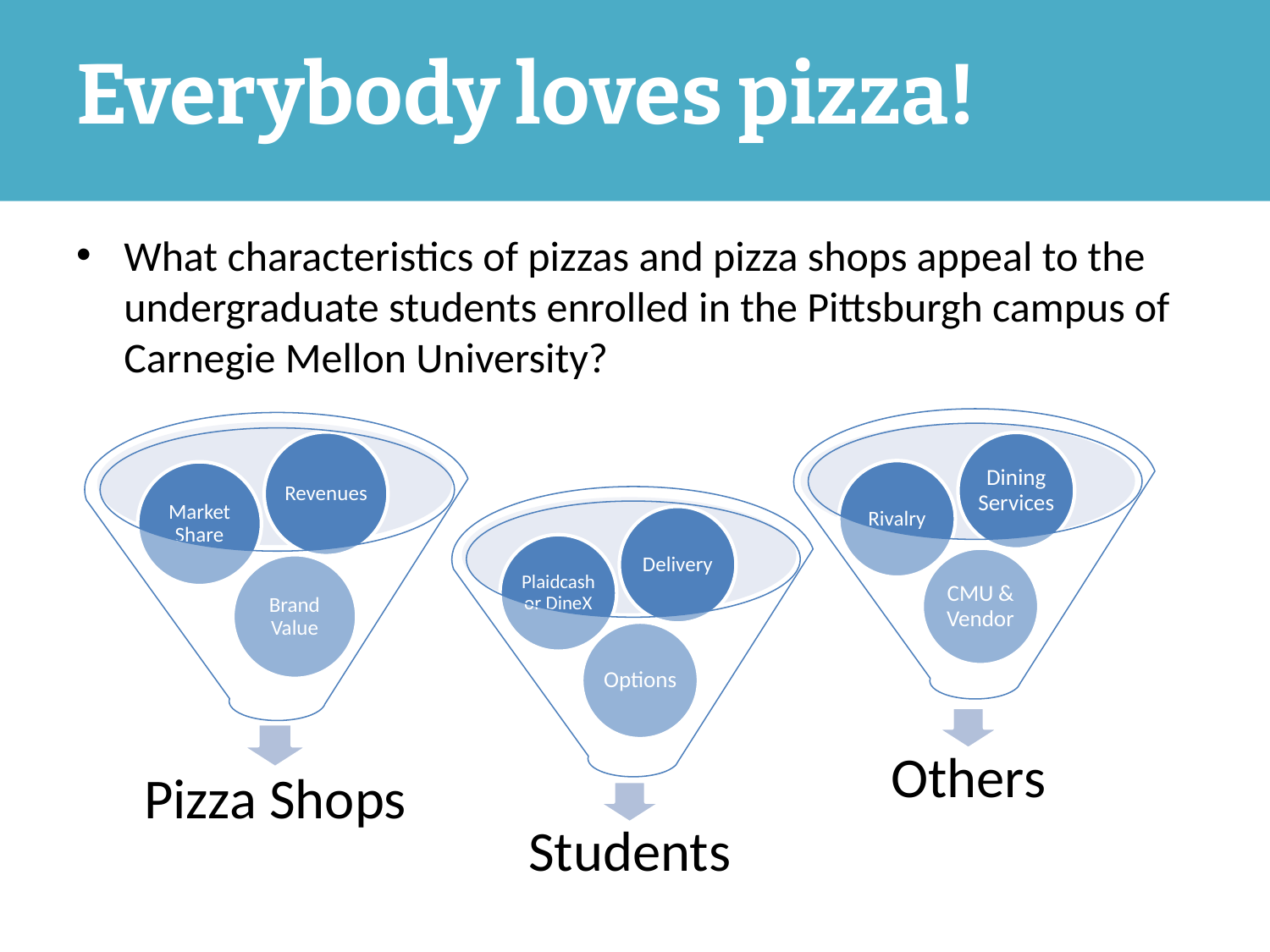

# Everybody loves pizza!
What characteristics of pizzas and pizza shops appeal to the undergraduate students enrolled in the Pittsburgh campus of Carnegie Mellon University?

Pizza Shops
Brand Value
Market Share
Revenues
Others
CMU & Vendor
Rivalry
Dining Services
Students
Options
Plaidcash or DineX
Delivery